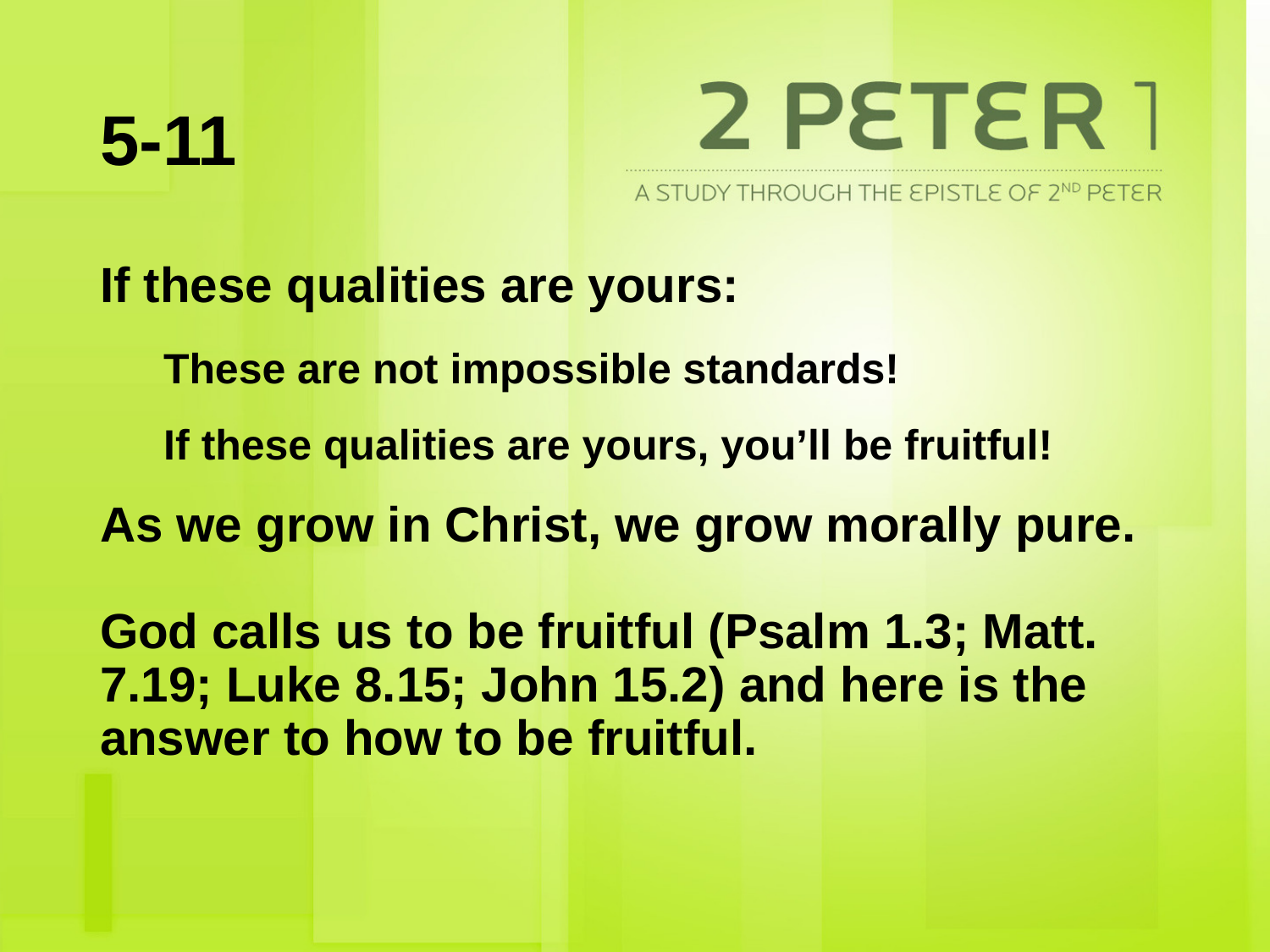

# 5-11
If these qualities are yours:

These are not impossible standards!

If these qualities are yours, you’ll be fruitful!

As we grow in Christ, we grow morally pure.

God calls us to be fruitful (Psalm 1.3; Matt. 7.19; Luke 8.15; John 15.2) and here is the answer to how to be fruitful.